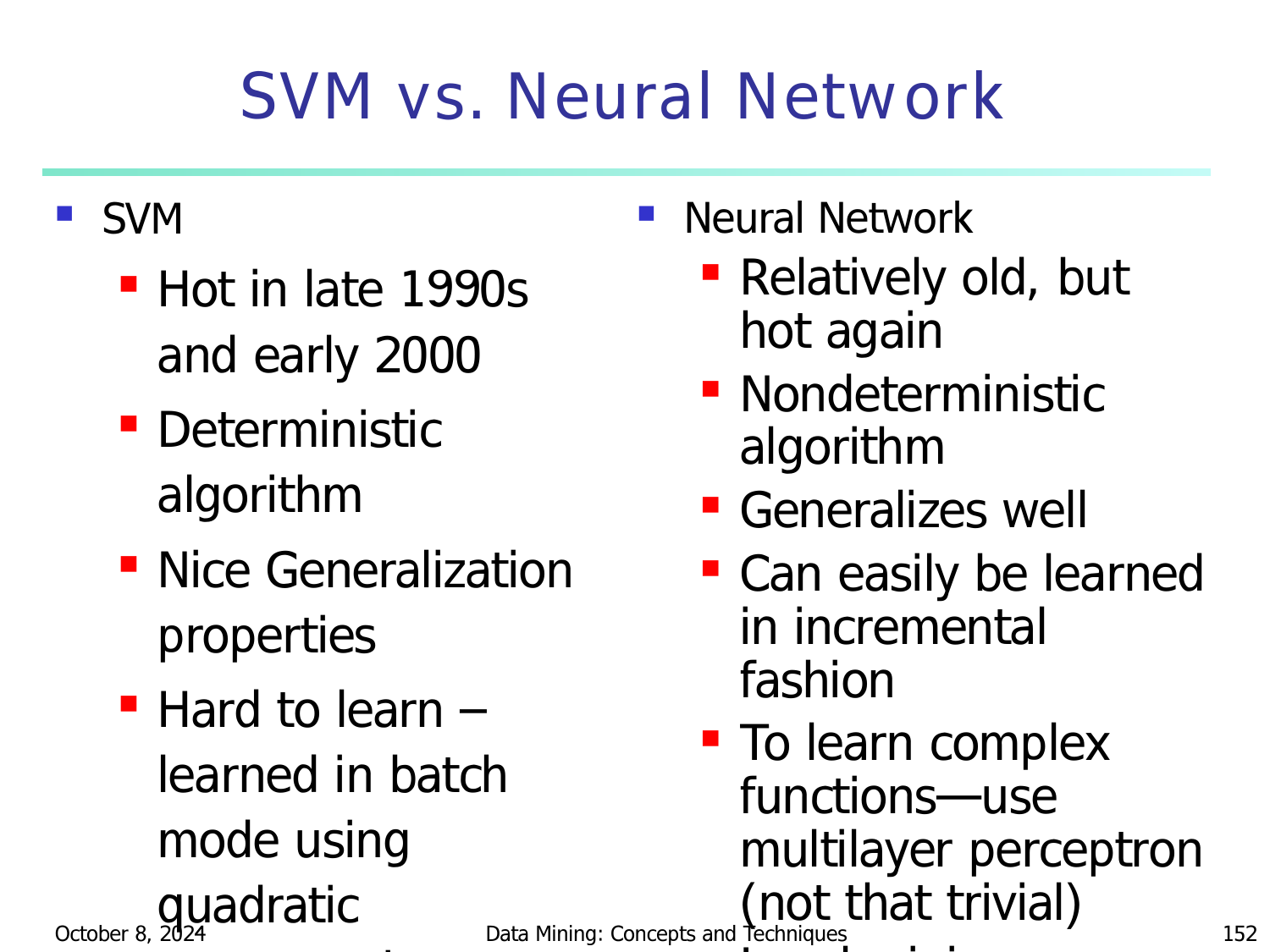

# SVM vs. Neural Network
SVM
Hot in late 1990s and early 2000
Deterministic algorithm
Nice Generalization properties
Hard to learn – learned in batch mode using quadratic programming techniques
Using kernels can learn very complex functions
Neural Network
Relatively old, but hot again
Nondeterministic algorithm
Generalizes well
Can easily be learned in incremental fashion
To learn complex functions—use multilayer perceptron (not that trivial)
Local minima
October 8, 2024
Data Mining: Concepts and Techniques
152